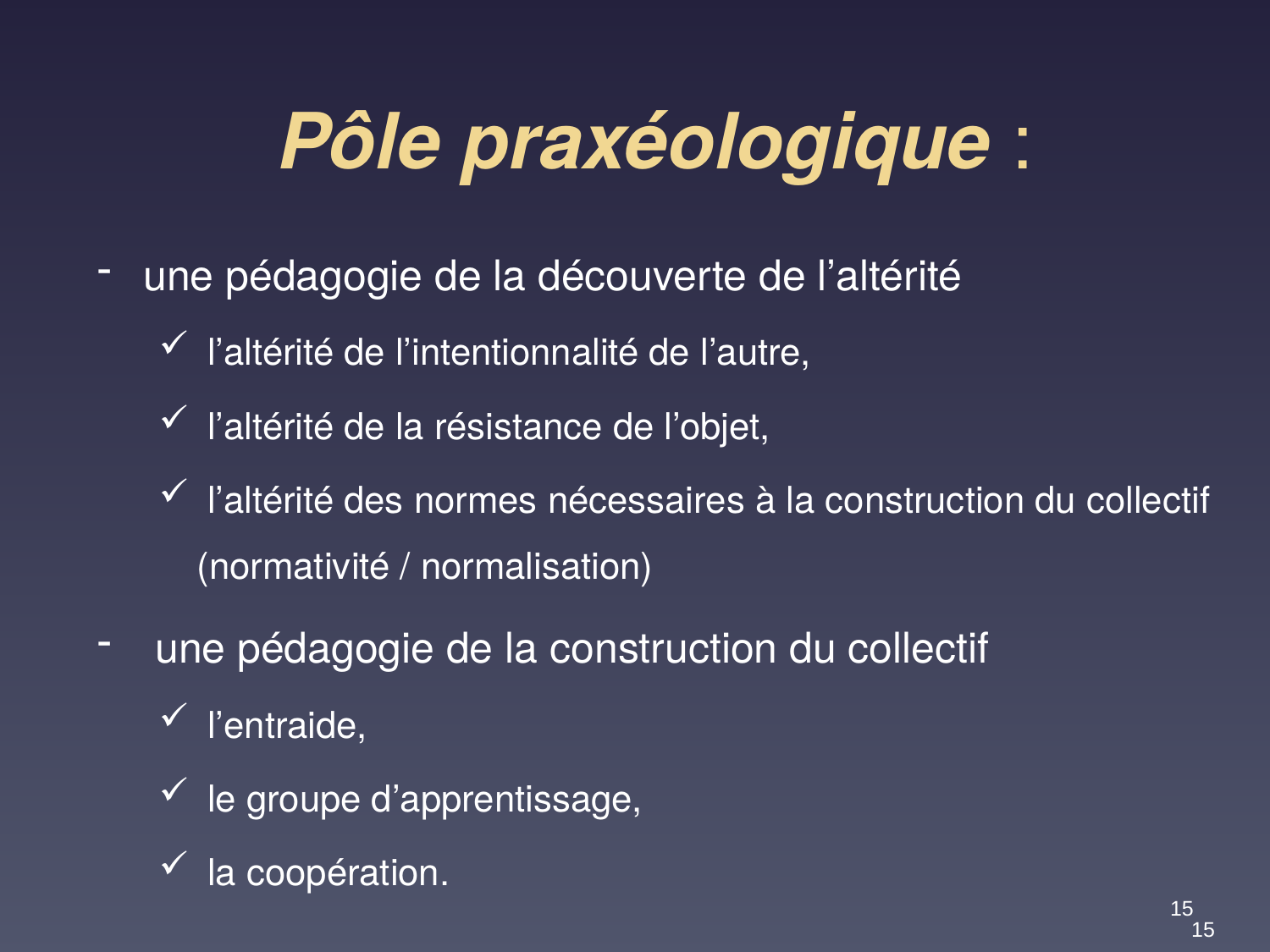

# Pôle praxéologique :
une pédagogie de la découverte de l’altérité
 l’altérité de l’intentionnalité de l’autre,
 l’altérité de la résistance de l’objet,
 l’altérité des normes nécessaires à la construction du collectif (normativité / normalisation)
 une pédagogie de la construction du collectif
 l’entraide,
 le groupe d’apprentissage,
 la coopération.
15
15